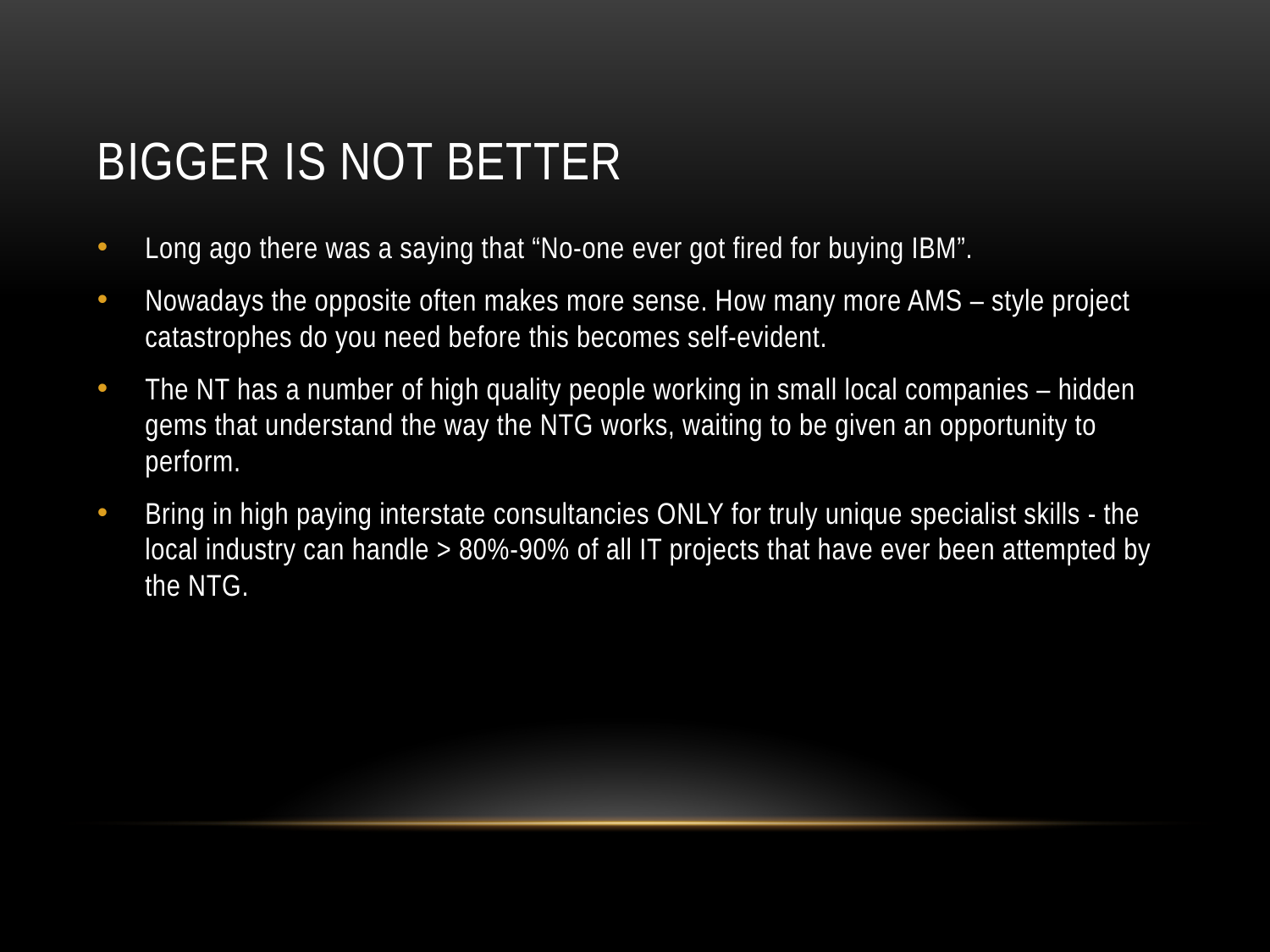

# Bigger is not better
Long ago there was a saying that “No-one ever got fired for buying IBM”.
Nowadays the opposite often makes more sense. How many more AMS – style project catastrophes do you need before this becomes self-evident.
The NT has a number of high quality people working in small local companies – hidden gems that understand the way the NTG works, waiting to be given an opportunity to perform.
Bring in high paying interstate consultancies ONLY for truly unique specialist skills - the local industry can handle > 80%-90% of all IT projects that have ever been attempted by the NTG.